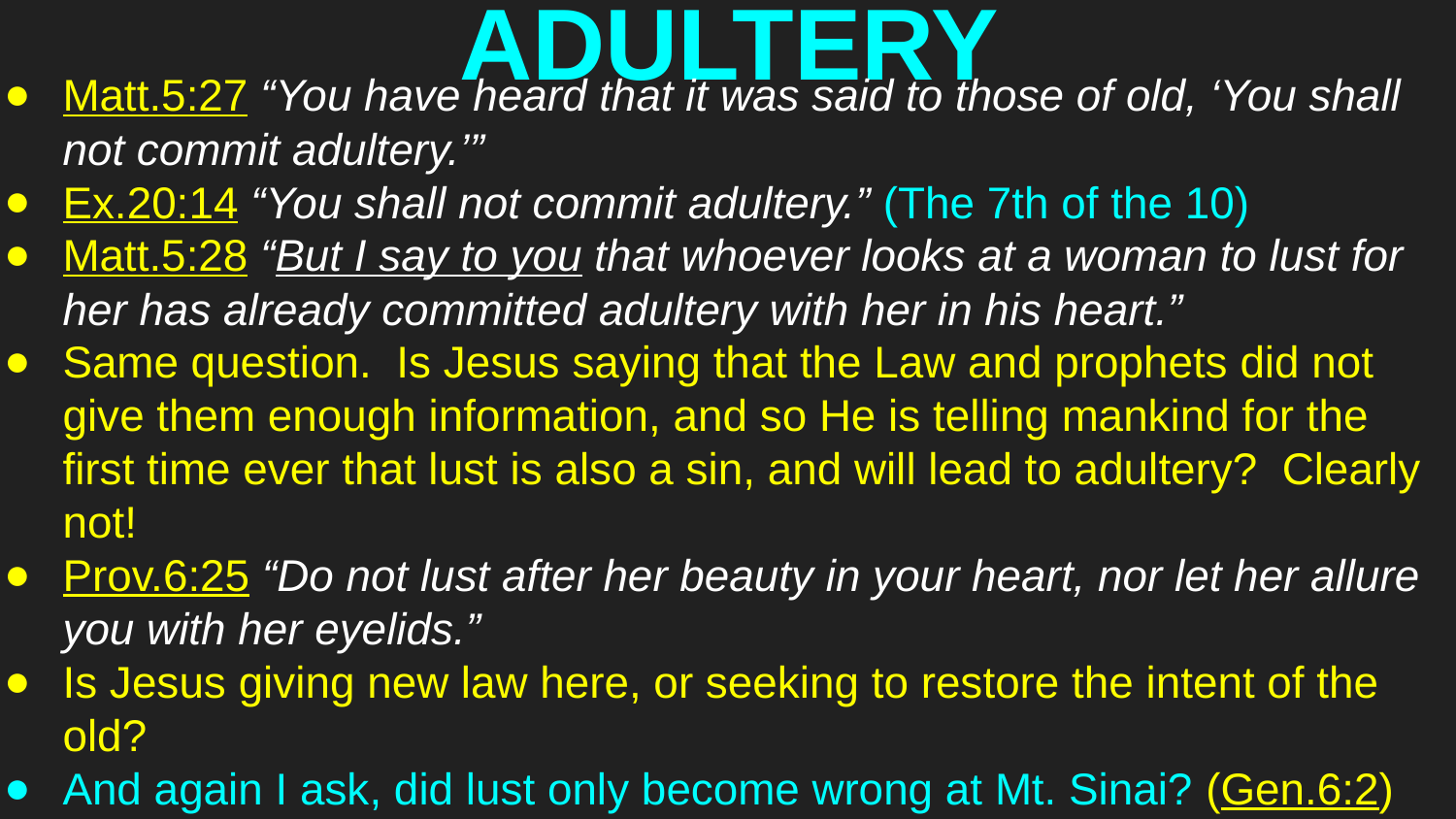

# ADULTERY
Matt.5:27 “You have heard that it was said to those of old, ‘You shall not commit adultery.’”
Ex.20:14 “You shall not commit adultery.” (The 7th of the 10)
Matt.5:28 “But I say to you that whoever looks at a woman to lust for her has already committed adultery with her in his heart.”
Same question.  Is Jesus saying that the Law and prophets did not give them enough information, and so He is telling mankind for the first time ever that lust is also a sin, and will lead to adultery?  Clearly not!
Prov.6:25 “Do not lust after her beauty in your heart, nor let her allure you with her eyelids.”
Is Jesus giving new law here, or seeking to restore the intent of the old?
And again I ask, did lust only become wrong at Mt. Sinai? (Gen.6:2)